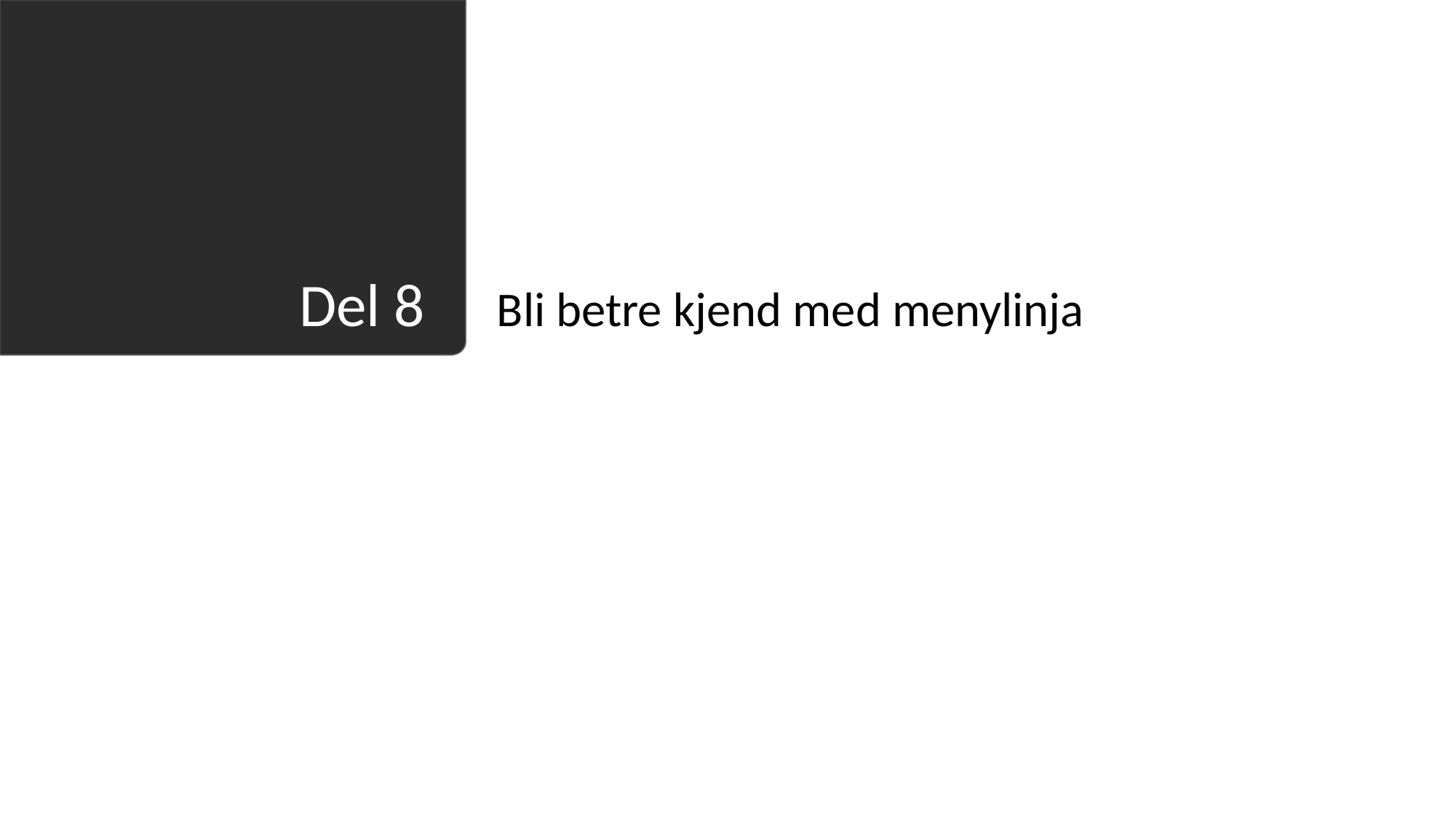

Bli betre kjend med menylinja
# Del 8